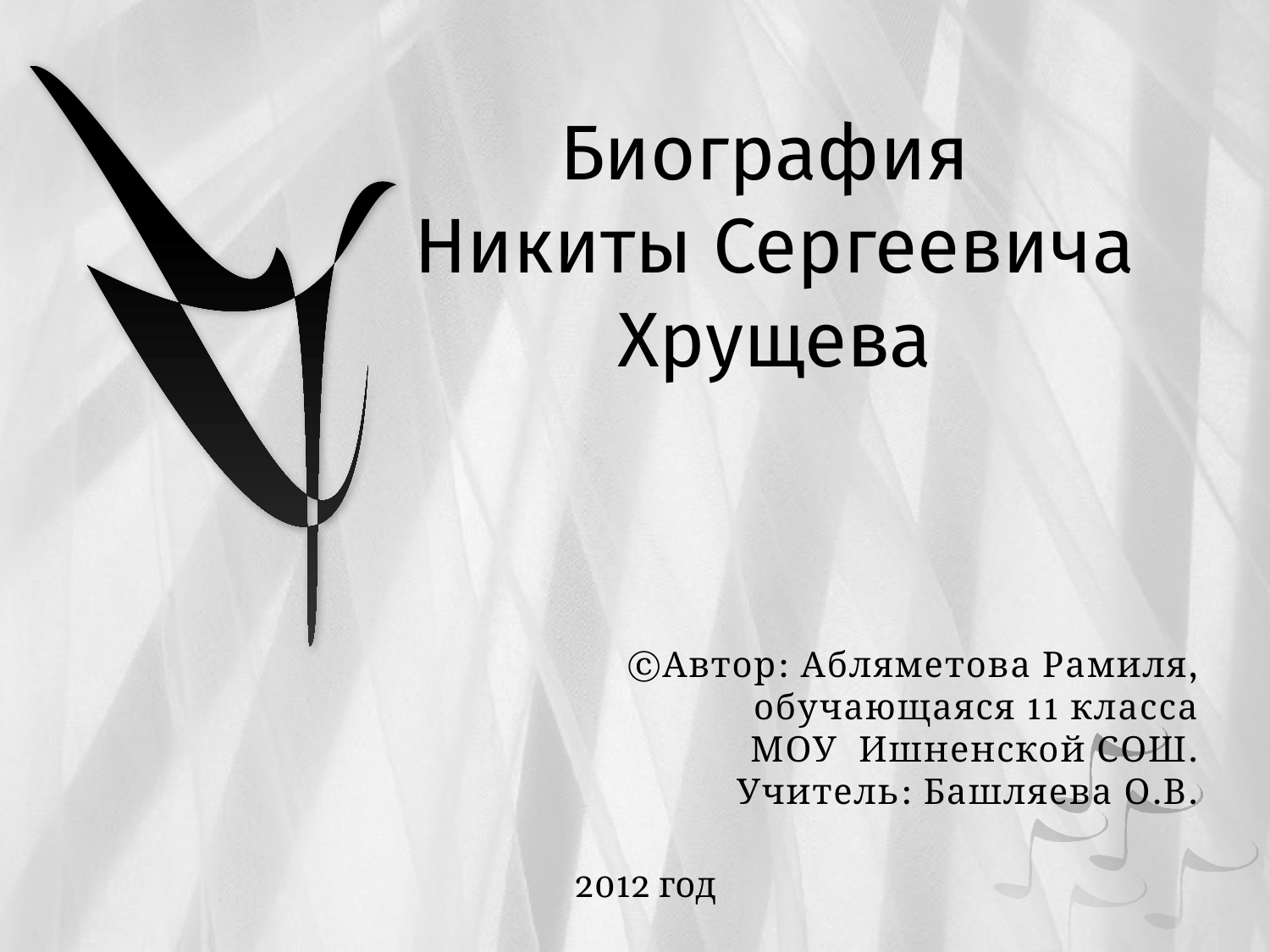

# Биография Никиты Сергеевича Хрущева
©Автор: Абляметова Рамиля,
обучающаяся 11 класса
МОУ  Ишненской СОШ.
Учитель: Башляева О.В.
                   2012 год